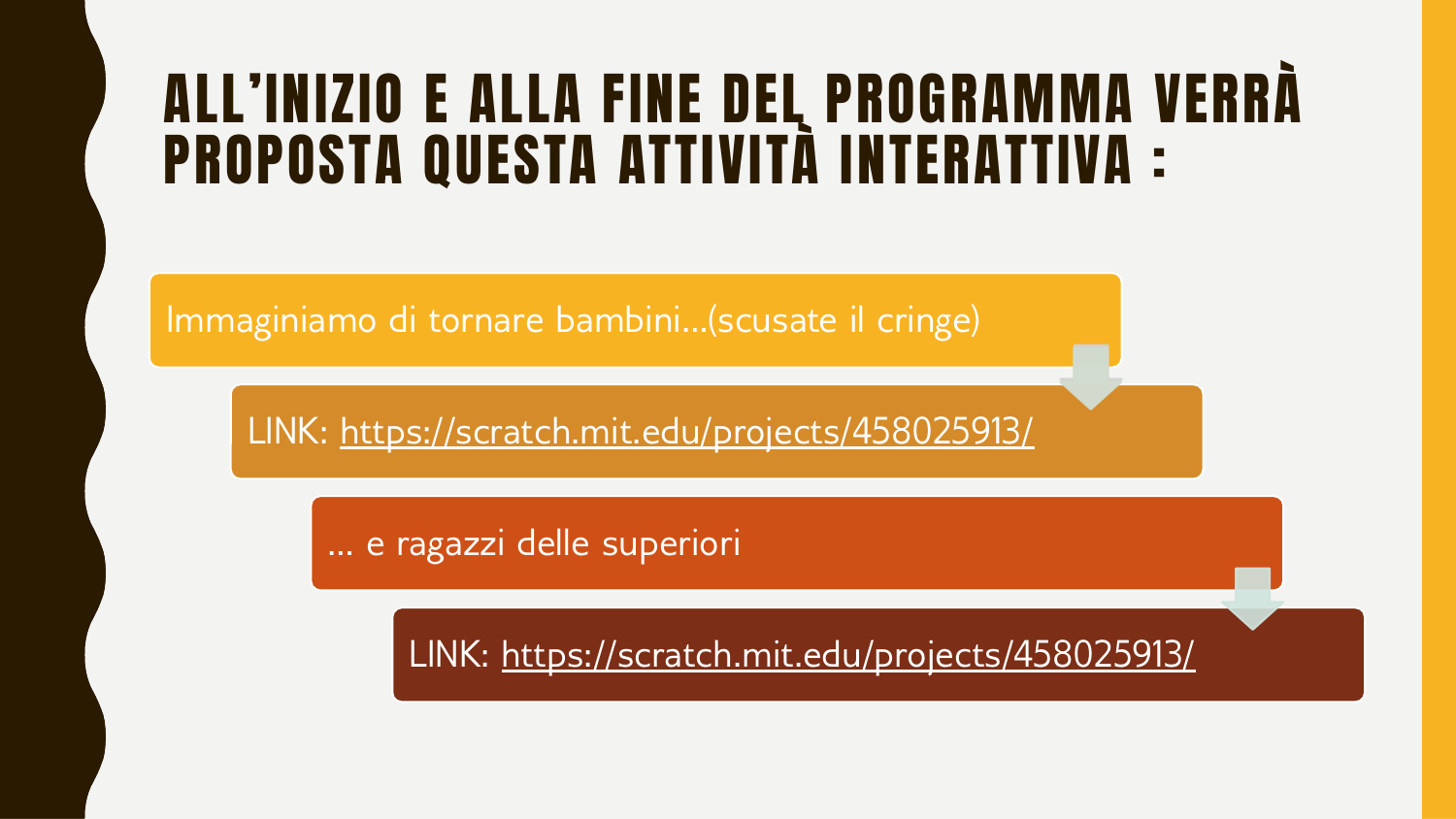

# All’inizio e alla fine del programma verrà proposta questa attività interattiva :
Immaginiamo di tornare bambini…(scusate il cringe)
LINK: https://scratch.mit.edu/projects/458025913/
… e ragazzi delle superiori
LINK: https://scratch.mit.edu/projects/458025913/